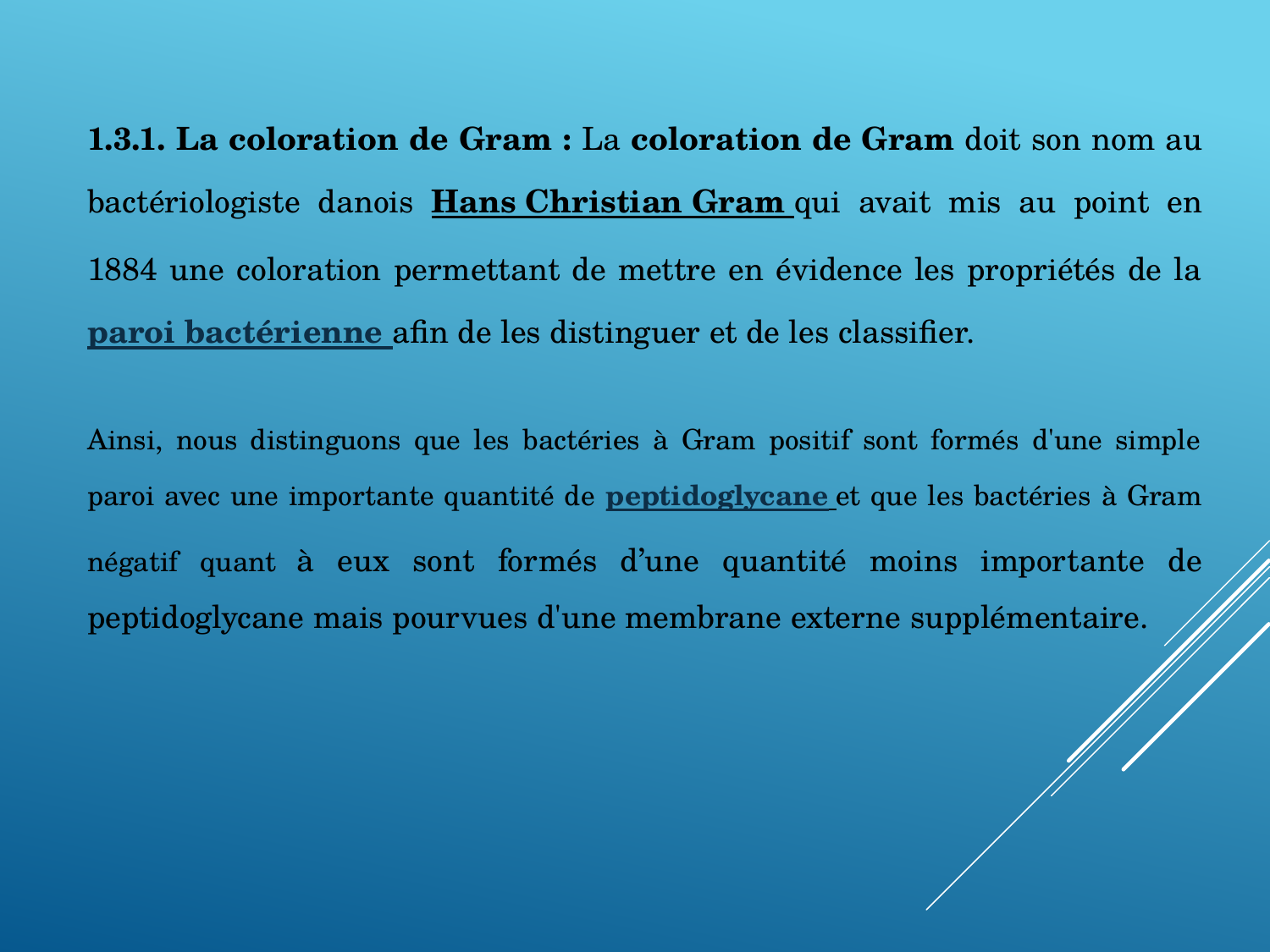

1.3.1. La coloration de Gram : La coloration de Gram doit son nom au bactériologiste danois Hans Christian Gram qui avait mis au point en 1884 une coloration permettant de mettre en évidence les propriétés de la paroi bactérienne afin de les distinguer et de les classifier.

Ainsi, nous distinguons que les bactéries à Gram positif sont formés d'une simple paroi avec une importante quantité de peptidoglycane et que les bactéries à Gram négatif quant à eux sont formés d’une quantité moins importante de peptidoglycane mais pourvues d'une membrane externe supplémentaire.